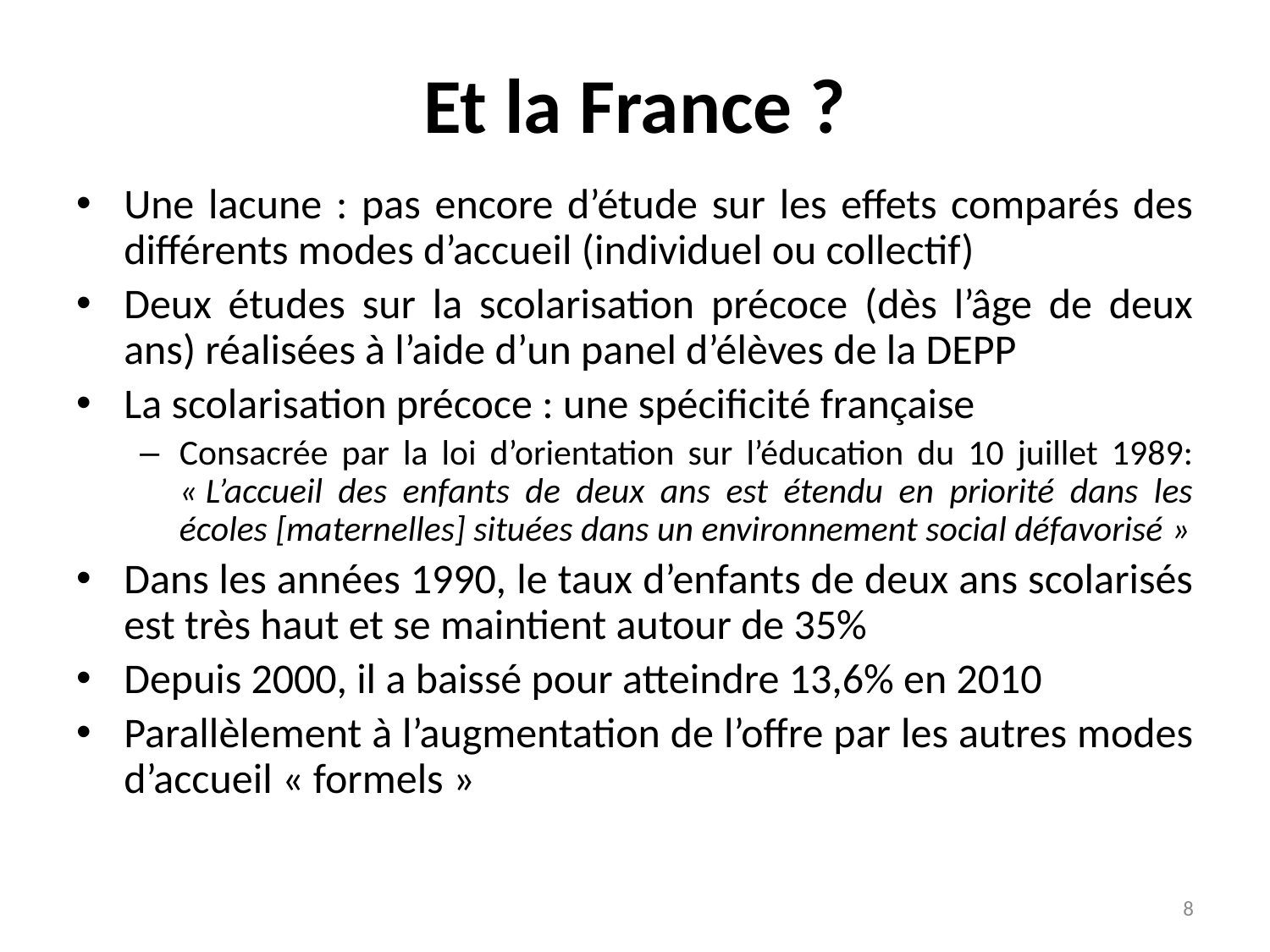

# Et la France ?
Une lacune : pas encore d’étude sur les effets comparés des différents modes d’accueil (individuel ou collectif)
Deux études sur la scolarisation précoce (dès l’âge de deux ans) réalisées à l’aide d’un panel d’élèves de la DEPP
La scolarisation précoce : une spécificité française
Consacrée par la loi d’orientation sur l’éducation du 10 juillet 1989: « L’accueil des enfants de deux ans est étendu en priorité dans les écoles [maternelles] situées dans un environnement social défavorisé »
Dans les années 1990, le taux d’enfants de deux ans scolarisés est très haut et se maintient autour de 35%
Depuis 2000, il a baissé pour atteindre 13,6% en 2010
Parallèlement à l’augmentation de l’offre par les autres modes d’accueil « formels »
8